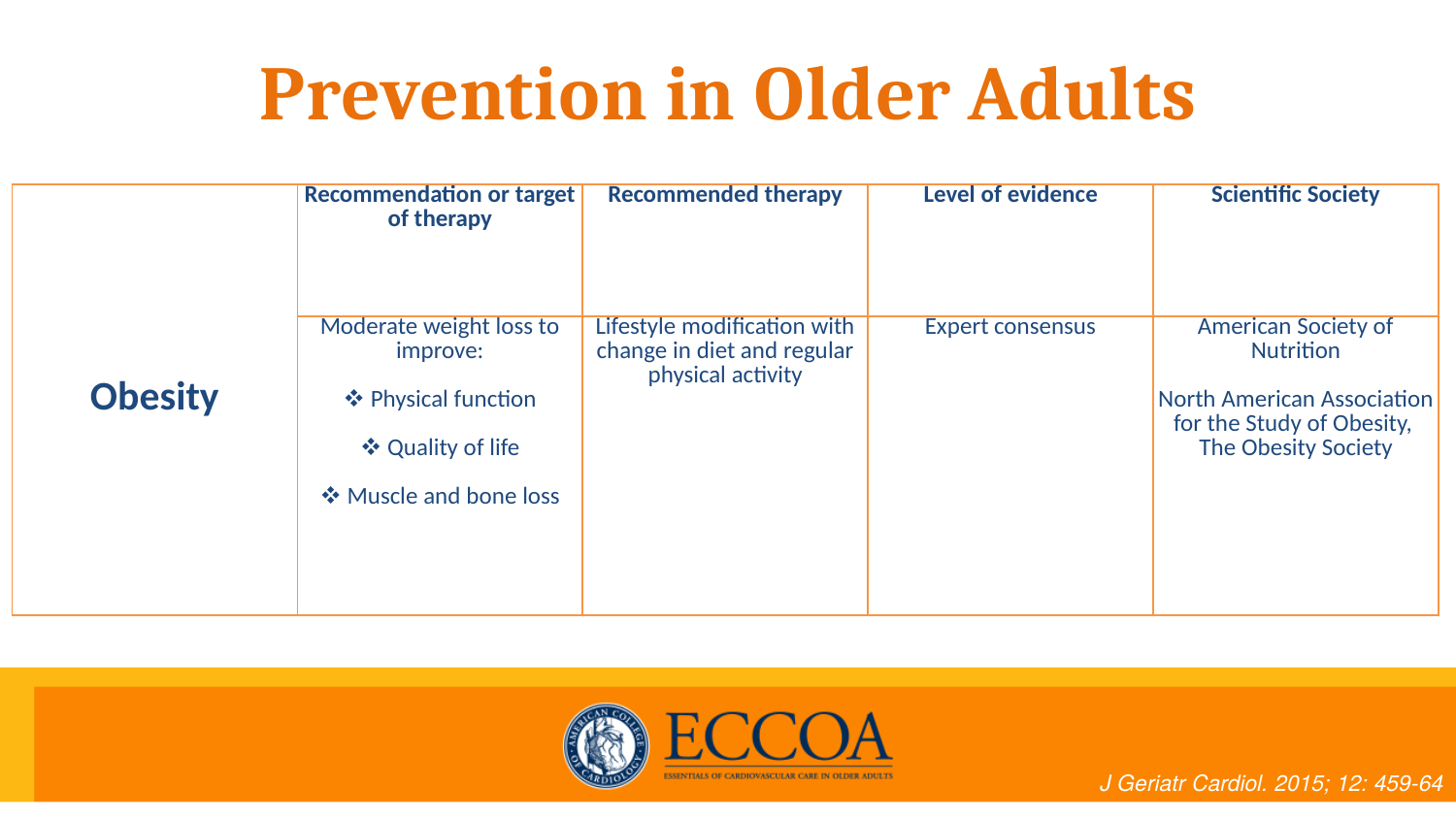

# Prevention in Older Adults
| Obesity | Recommendation or target of therapy | Recommended therapy | Level of evidence | Scientific Society |
| --- | --- | --- | --- | --- |
|  | Moderate weight loss to improve: Physical function Quality of life Muscle and bone loss | Lifestyle modification with change in diet and regular physical activity | Expert consensus | American Society of Nutrition North American Association for the Study of Obesity, The Obesity Society |
J Geriatr Cardiol. 2015; 12: 459-64